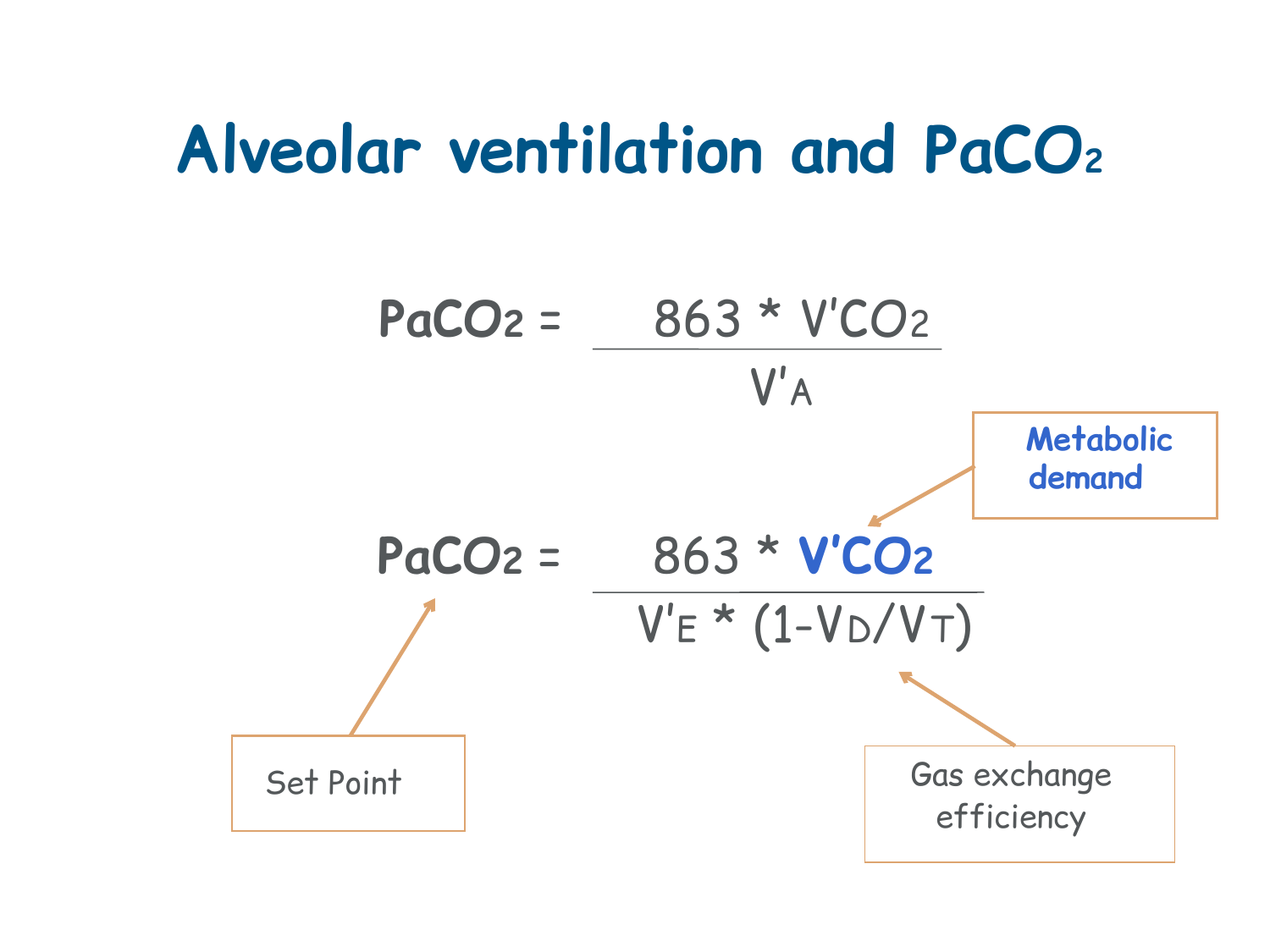

Alveolar ventilation and PaCO2

       PaCO2 =      863 * V’CO2
                        V’A

          PaCO2 =      863 * V’CO2
                           V’E * (1-VD/VT)

 Metabolic demand

Set Point
Gas exchange
efficiency